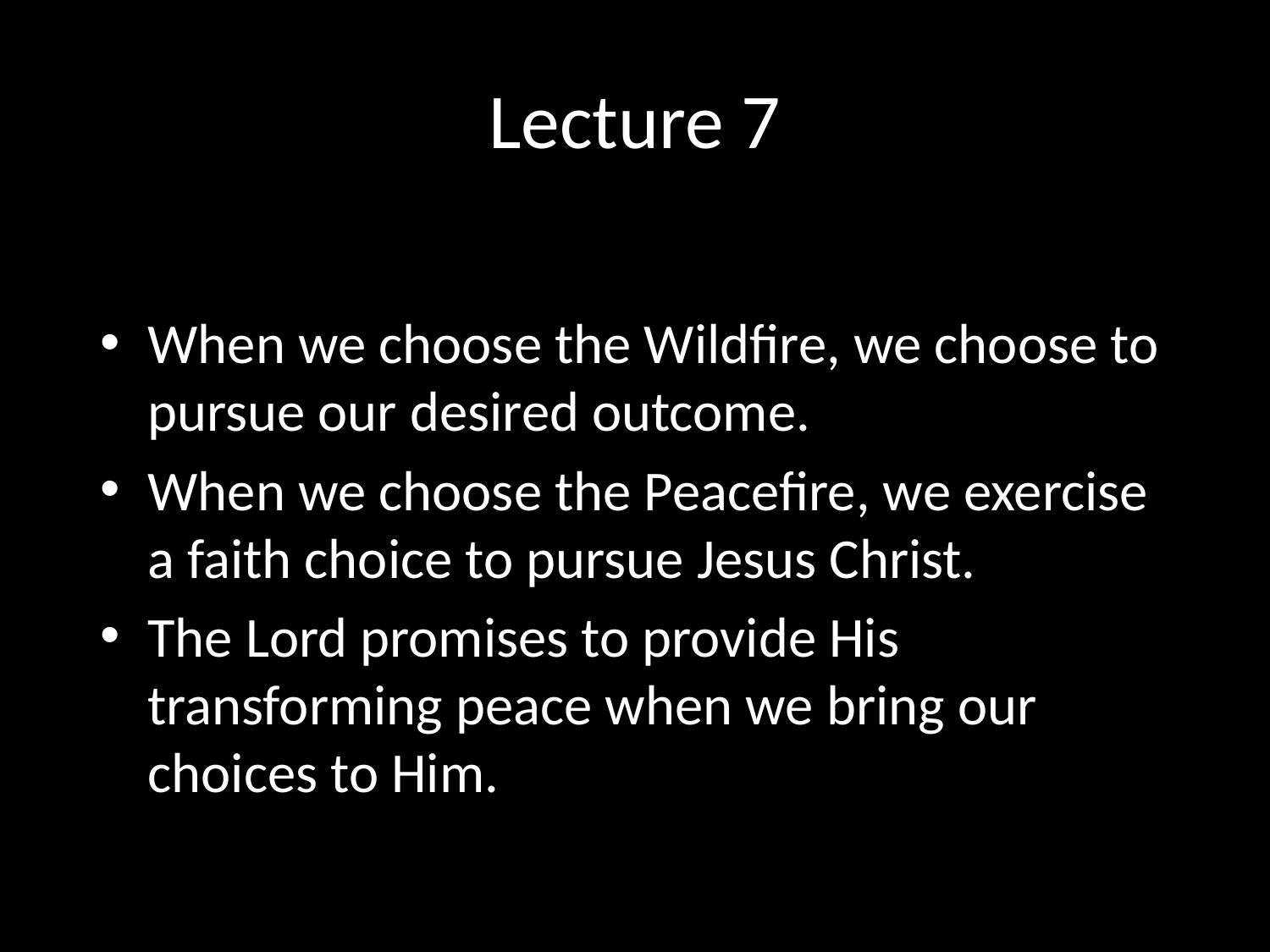

# Lecture 7
When we choose the Wildfire, we choose to pursue our desired outcome.
When we choose the Peacefire, we exercise a faith choice to pursue Jesus Christ.
The Lord promises to provide His transforming peace when we bring our choices to Him.